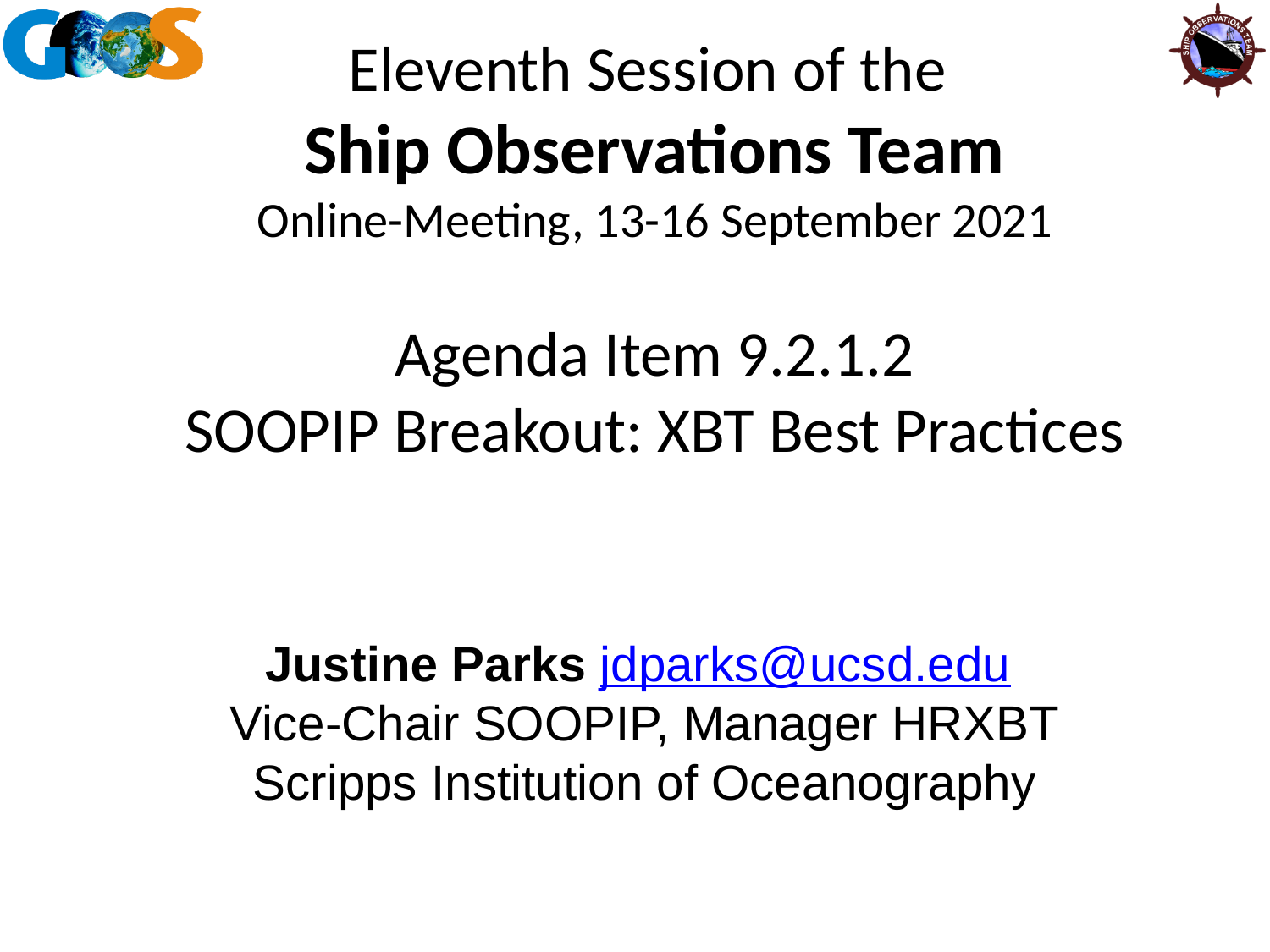

# Agenda Item 9.2.1.2 SOOPIP Breakout: XBT Best Practices
Justine Parks jdparks@ucsd.edu
Vice-Chair SOOPIP, Manager HRXBT
Scripps Institution of Oceanography